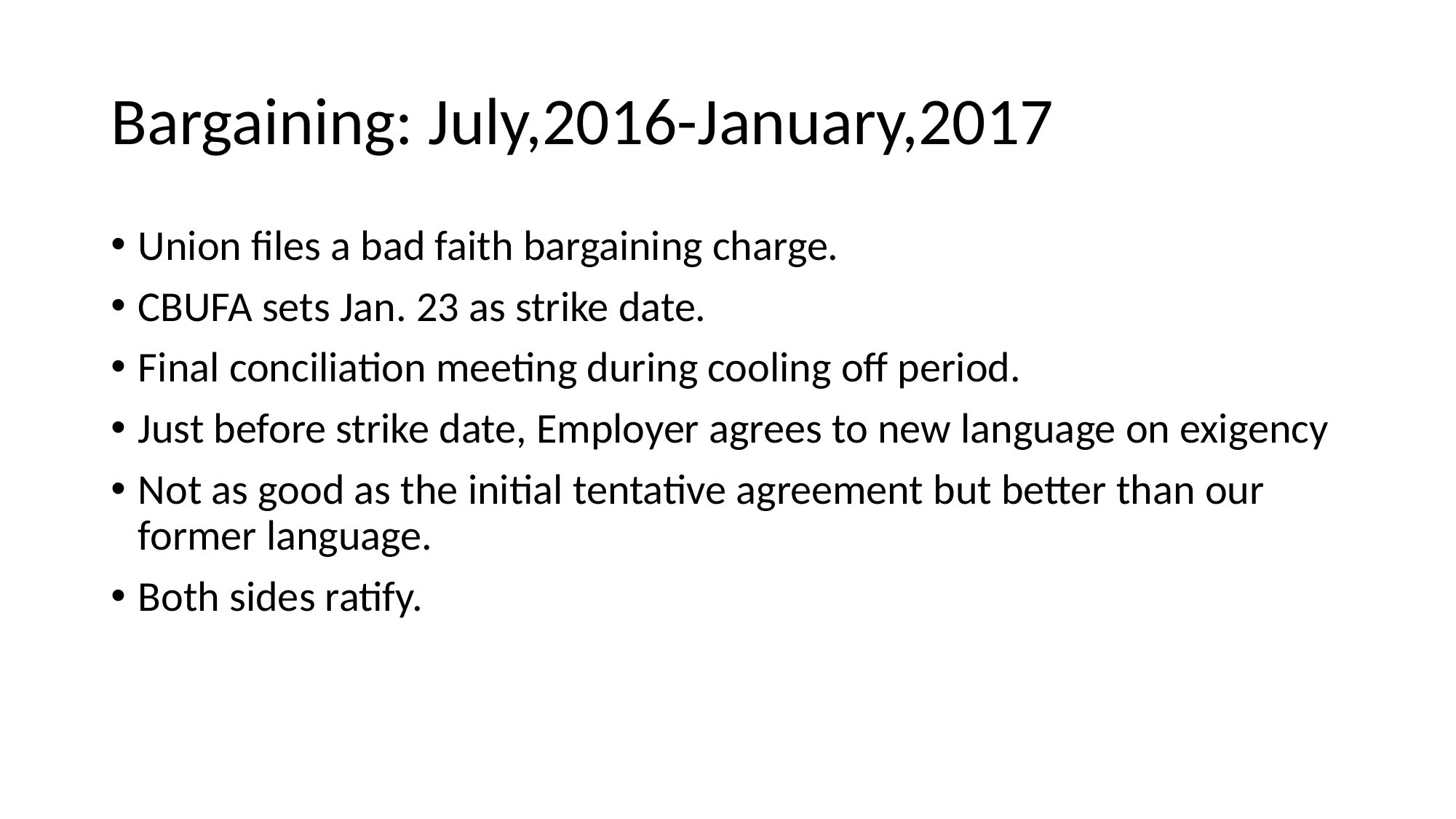

# Bargaining: July,2016-January,2017
Union files a bad faith bargaining charge.
CBUFA sets Jan. 23 as strike date.
Final conciliation meeting during cooling off period.
Just before strike date, Employer agrees to new language on exigency
Not as good as the initial tentative agreement but better than our former language.
Both sides ratify.